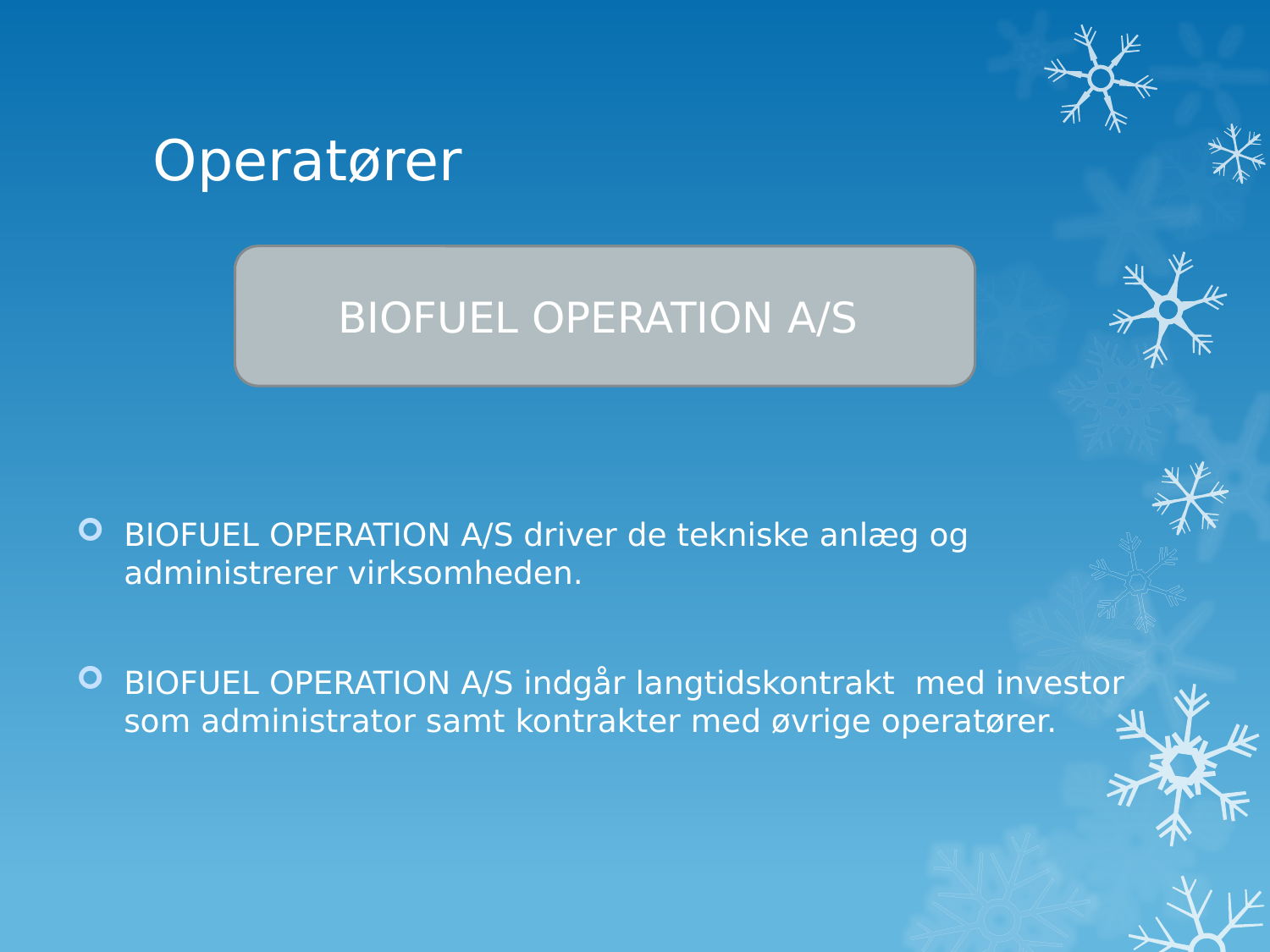

# Operatører

BIOFUEL OPERATION A/S driver de tekniske anlæg og administrerer virksomheden.

BIOFUEL OPERATION A/S indgår langtidskontrakt  med investor som administrator samt kontrakter med øvrige operatører.
BIOFUEL OPERATION A/S